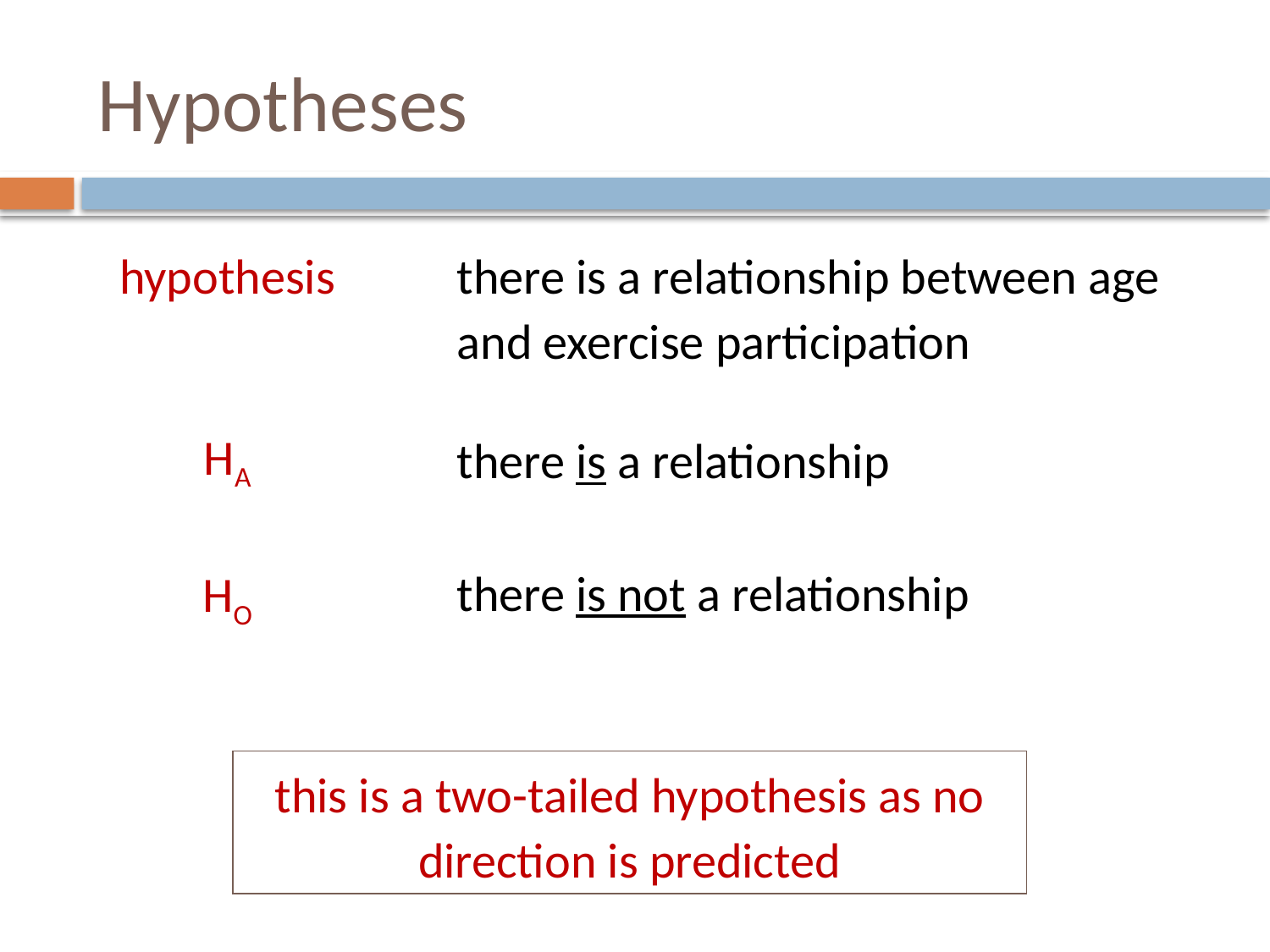

# Hypotheses
hypothesis
there is a relationship between age and exercise participation
HA
there is a relationship
HO
there is not a relationship
this is a two-tailed hypothesis as no direction is predicted